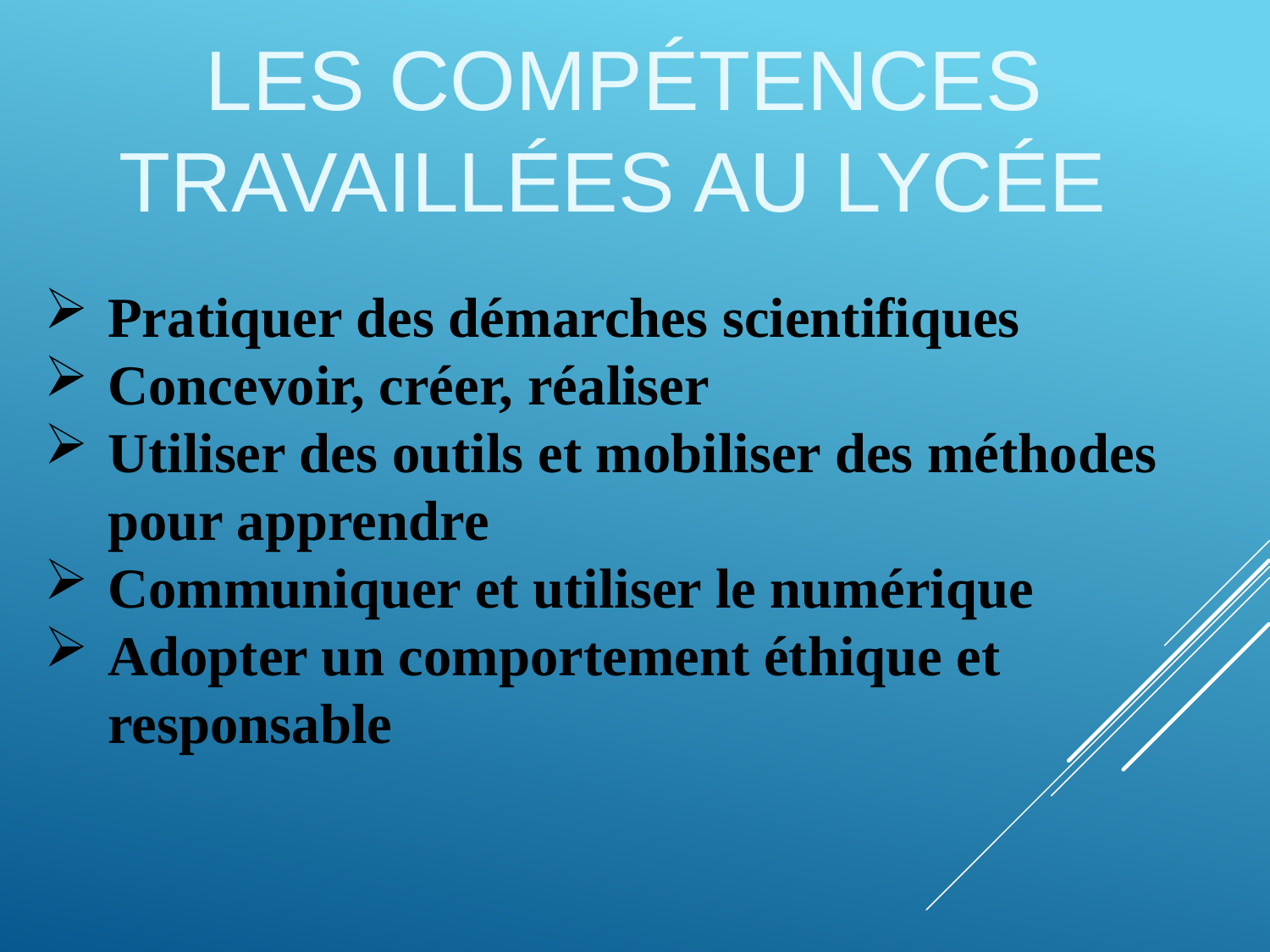

Les compétences travaillées au lycée
Pratiquer des démarches scientifiques
Concevoir, créer, réaliser
Utiliser des outils et mobiliser des méthodes pour apprendre
Communiquer et utiliser le numérique
Adopter un comportement éthique et responsable